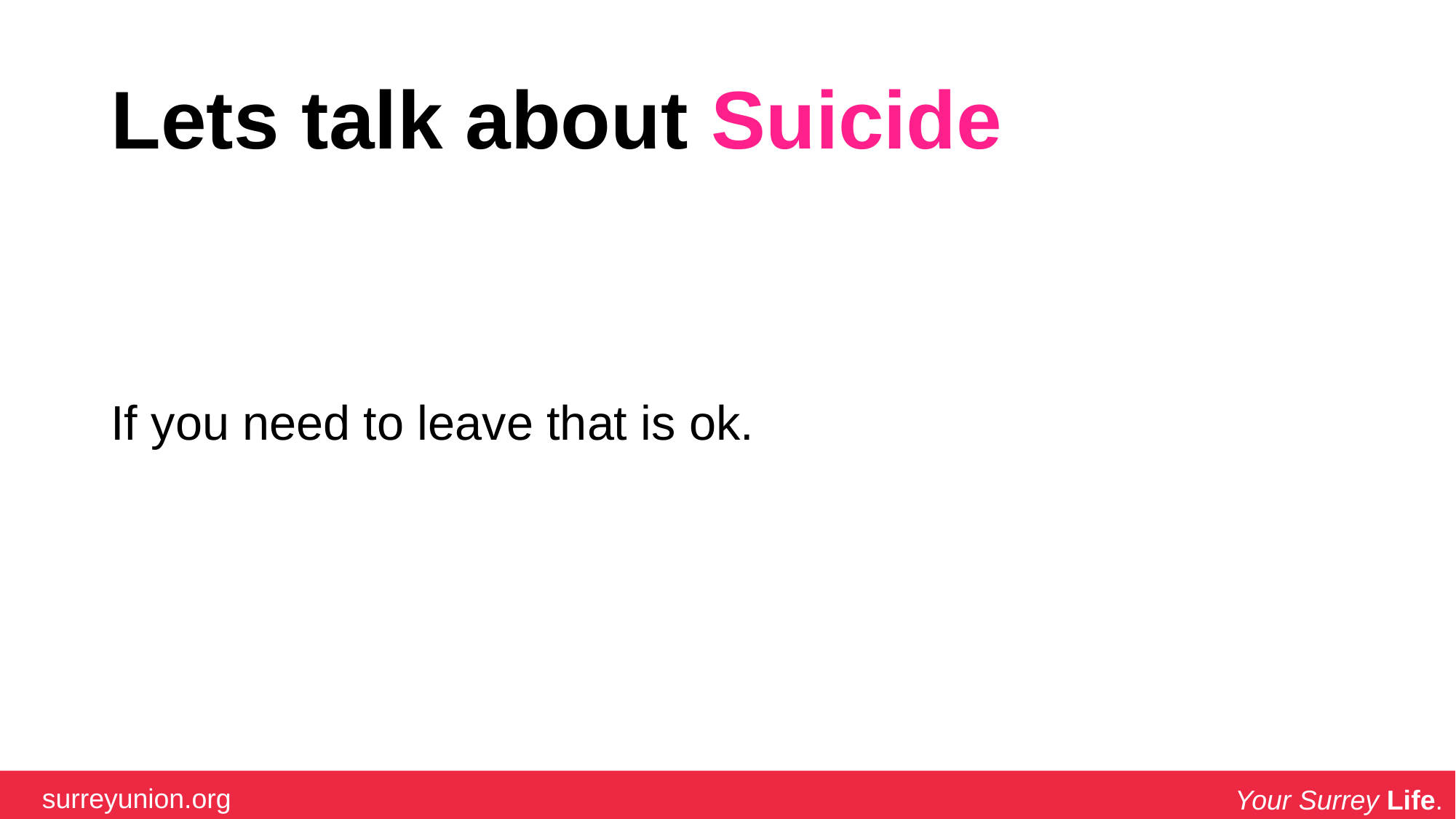

# Lets talk about Suicide
If you need to leave that is ok.

surreyunion.org
Your Surrey Life.